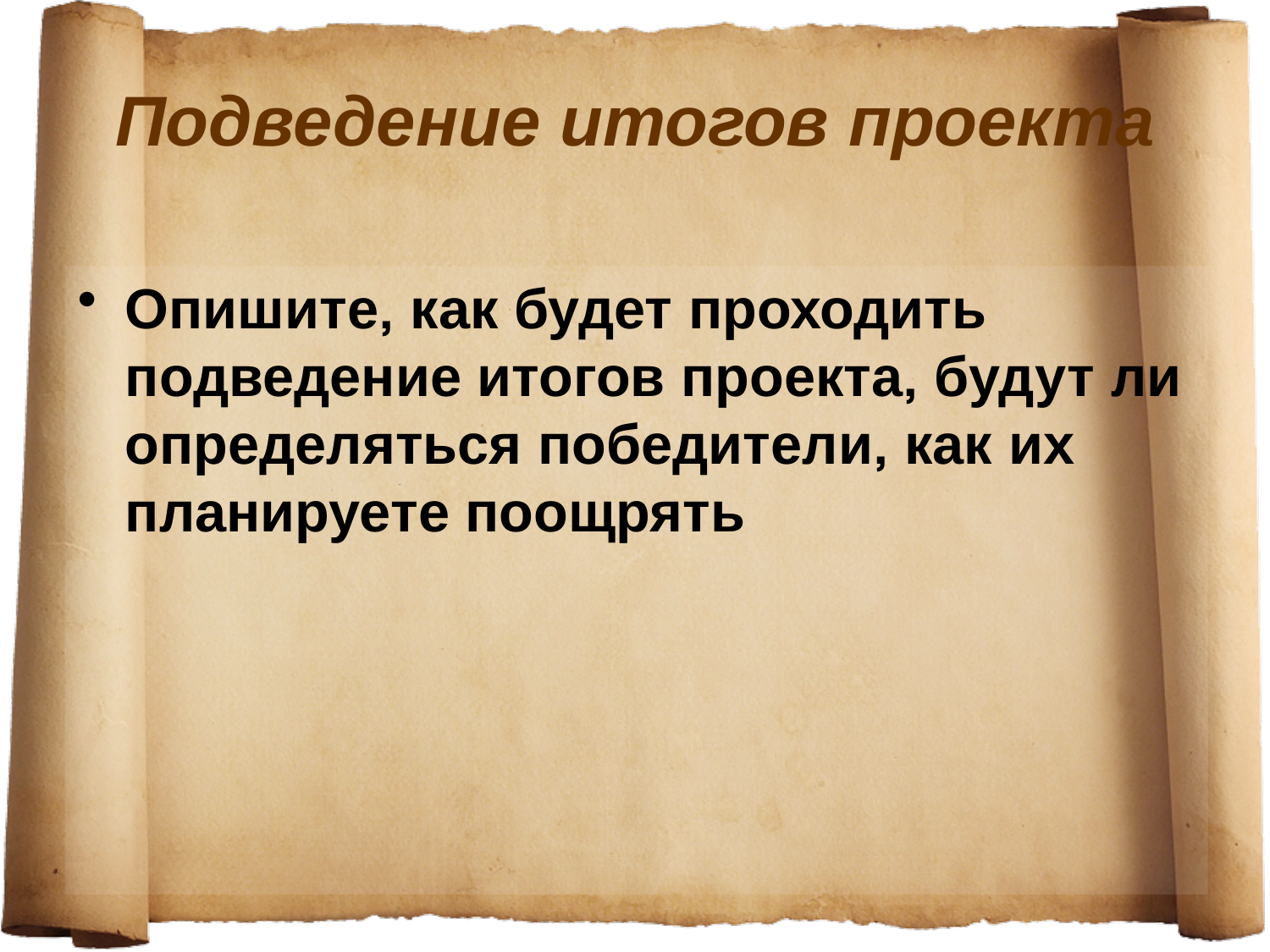

# Подведение итогов проекта
Опишите, как будет проходить подведение итогов проекта, будут ли определяться победители, как их планируете поощрять